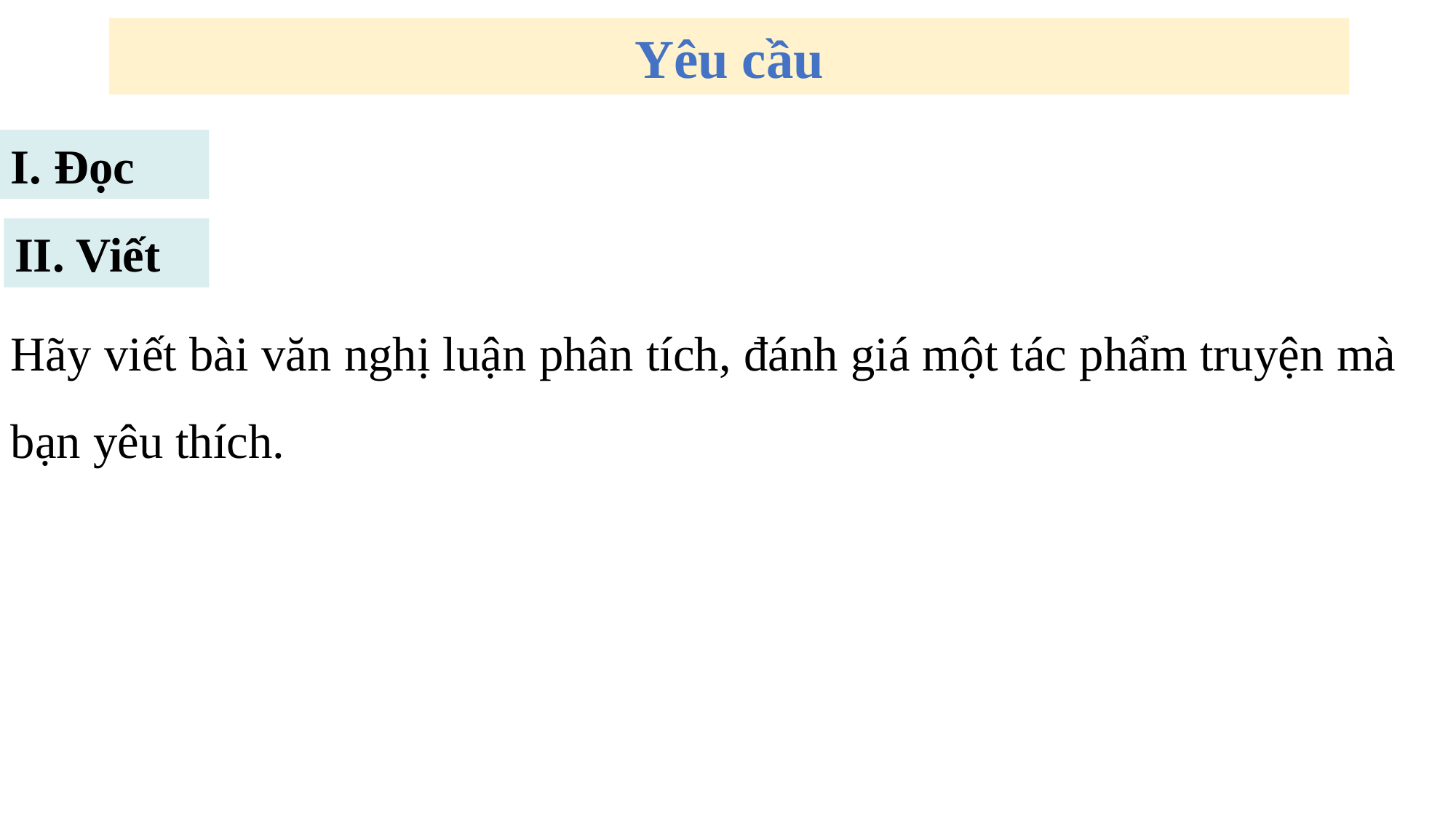

Yêu cầu
I. Đọc
II. Viết
Hãy viết bài văn nghị luận phân tích, đánh giá một tác phẩm truyện mà bạn yêu thích.